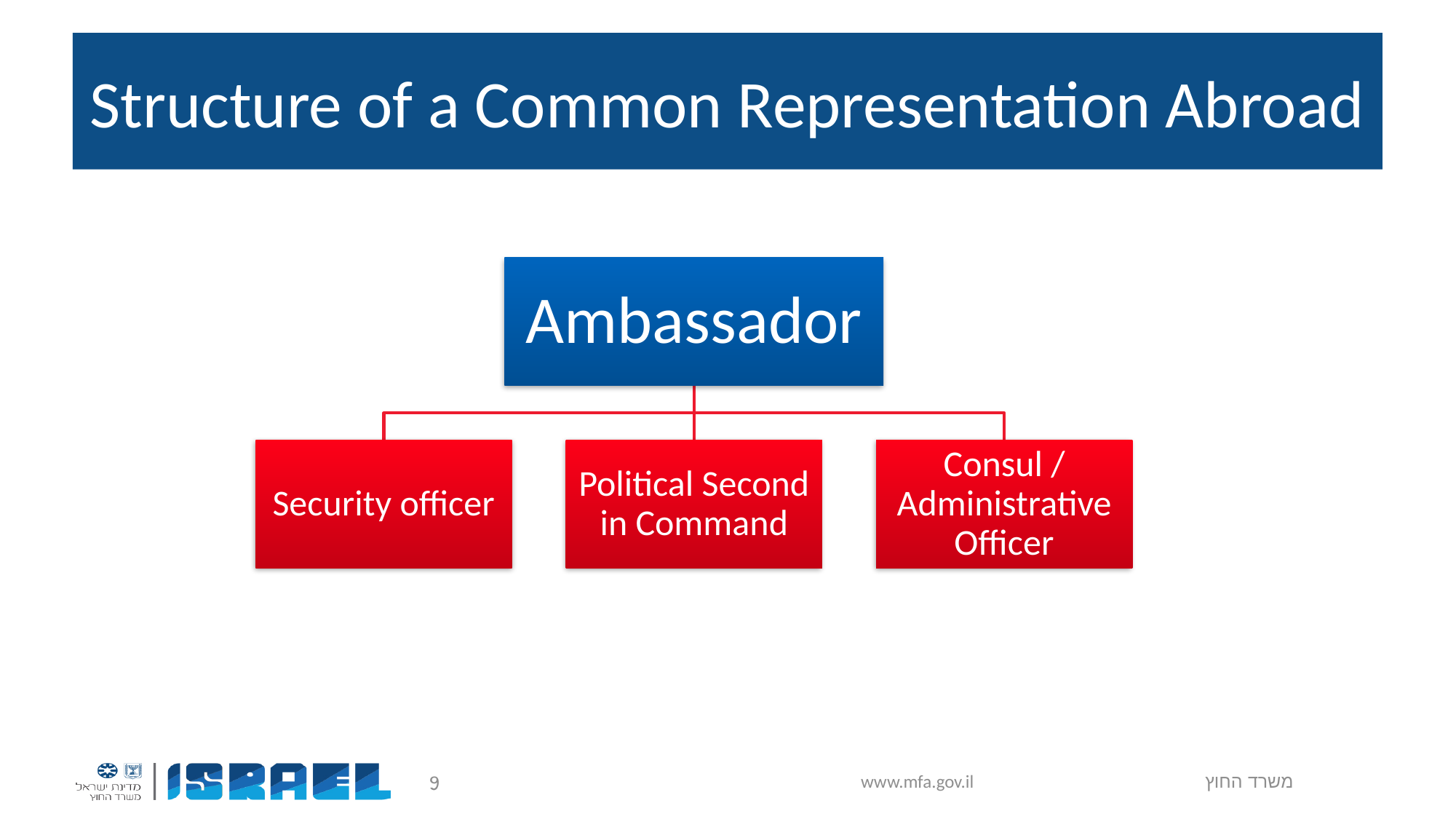

# Structure of a Common Representation Abroad
Ambassador
Security officer
Political Second in Command
Consul / Administrative Officer
משרד החוץ                                         www.mfa.gov.il
9